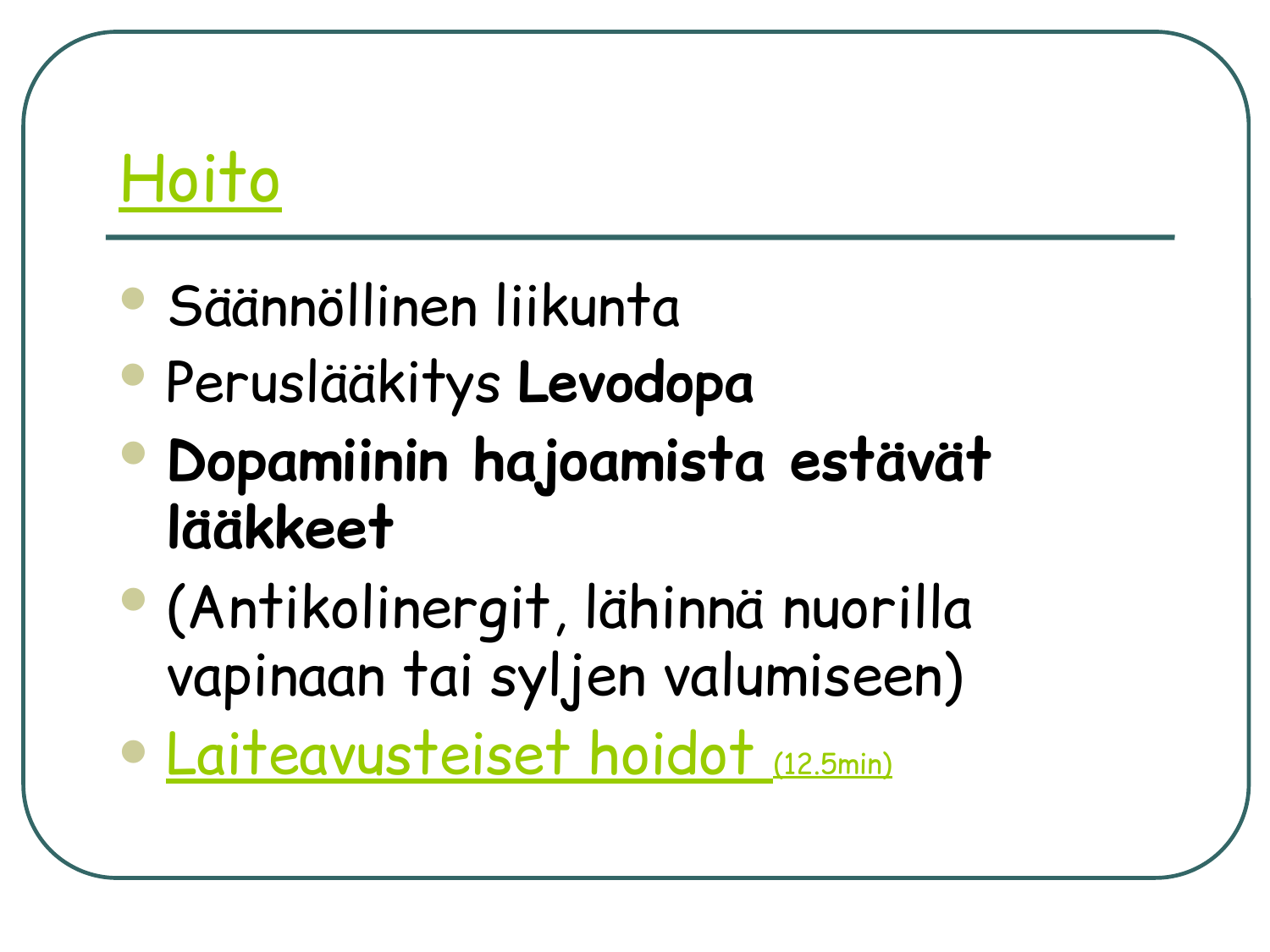

# Hoito
Säännöllinen liikunta
Peruslääkitys Levodopa
Dopamiinin hajoamista estävät lääkkeet
(Antikolinergit, lähinnä nuorilla vapinaan tai syljen valumiseen)
Laiteavusteiset hoidot (12.5min)